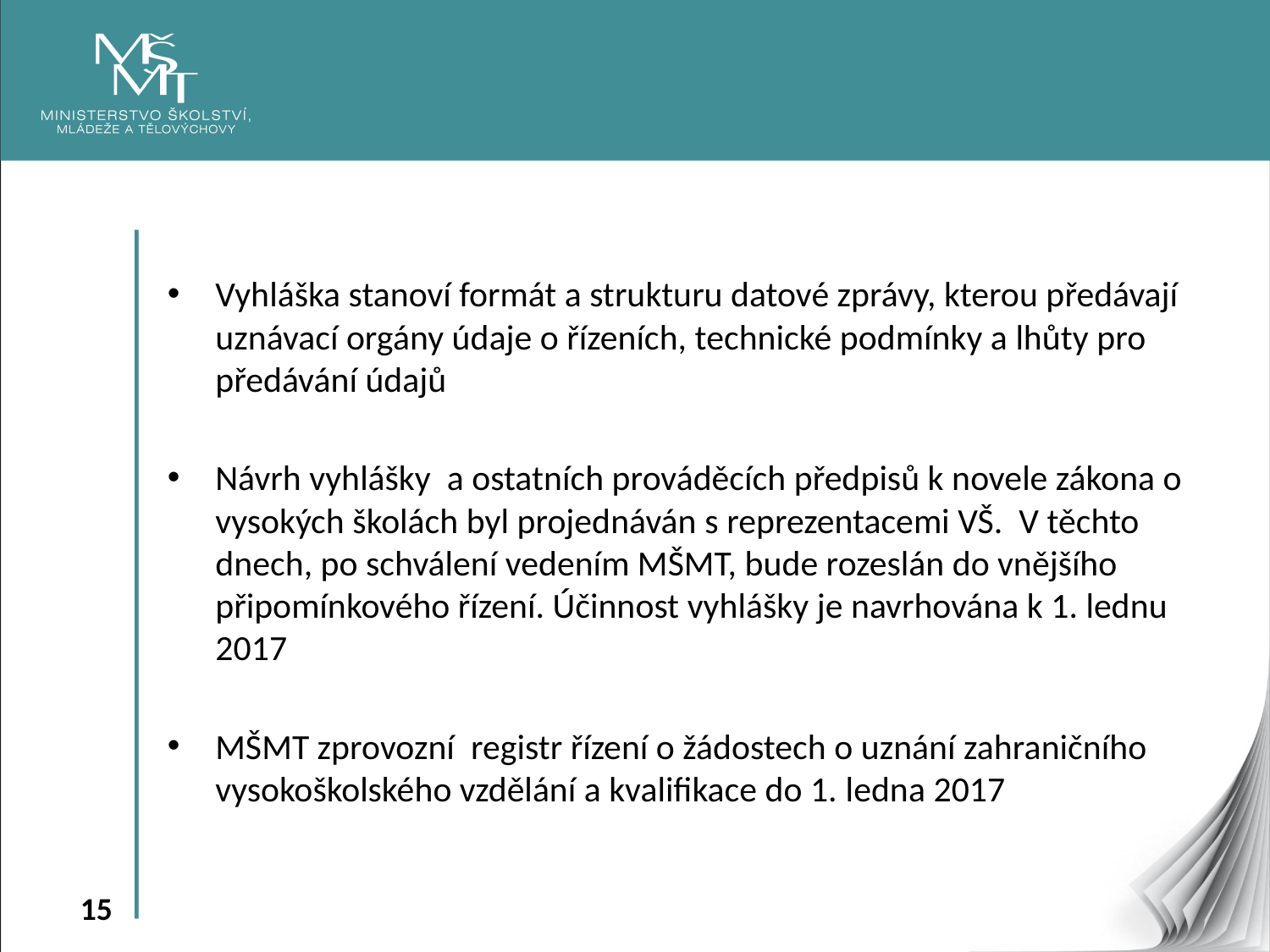

Vyhláška stanoví formát a strukturu datové zprávy, kterou předávají uznávací orgány údaje o řízeních, technické podmínky a lhůty pro předávání údajů

Návrh vyhlášky  a ostatních prováděcích předpisů k novele zákona o vysokých školách byl projednáván s reprezentacemi VŠ.  V těchto dnech, po schválení vedením MŠMT, bude rozeslán do vnějšího připomínkového řízení. Účinnost vyhlášky je navrhována k 1. lednu 2017

MŠMT zprovozní  registr řízení o žádostech o uznání zahraničního vysokoškolského vzdělání a kvalifikace do 1. ledna 2017